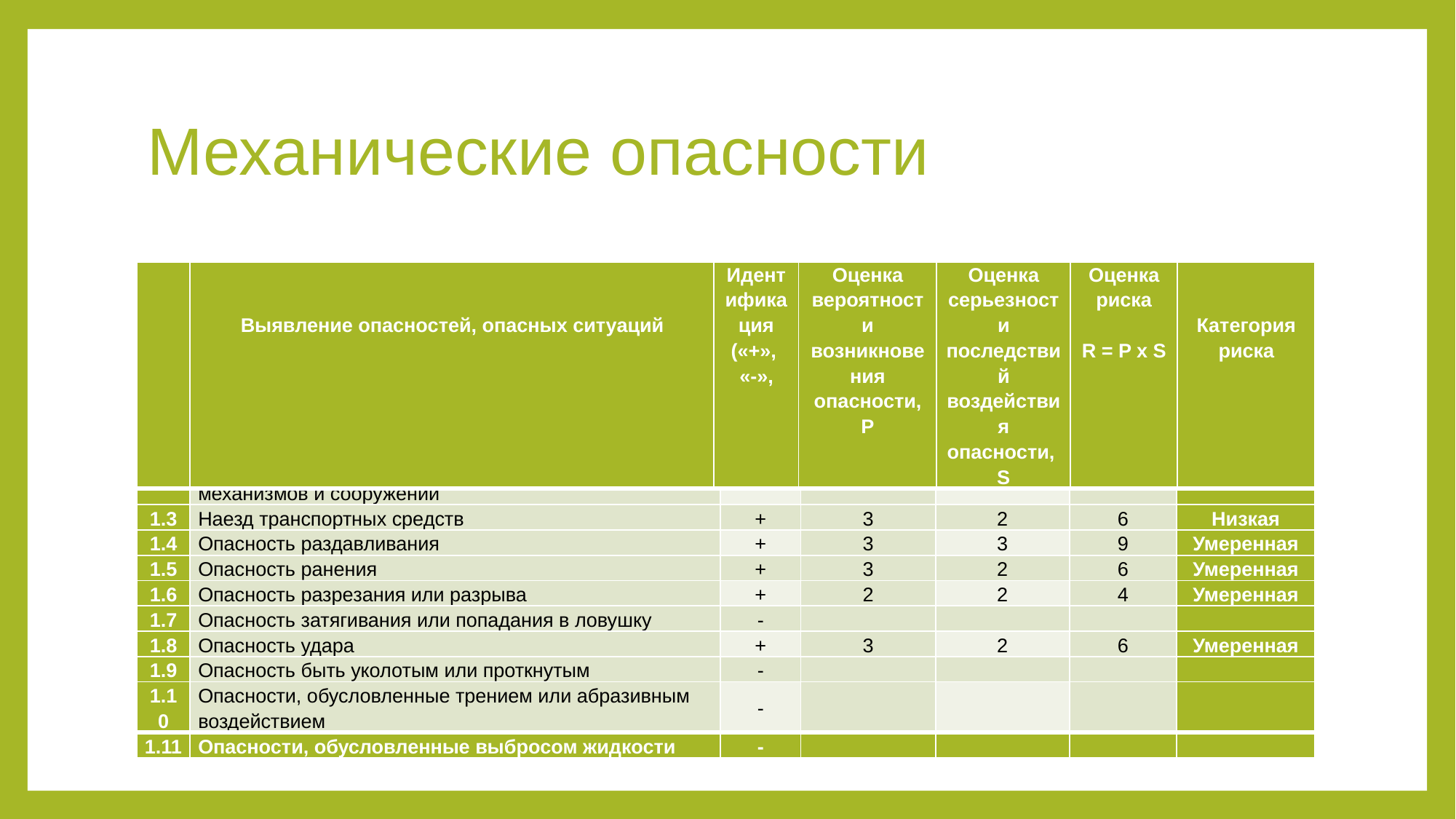

# Механические опасности
|  | Выявление опасностей, опасных ситуаций | Идентификация («+», «-», | Оценка вероятности возникновения опасности, Р | Оценка серьезности последствий воздействия опасности, S | Оценка риска   R = P х S | Категория риска |
| --- | --- | --- | --- | --- | --- | --- |
|  | Механические опасности: |  |  |  |  |  |
| --- | --- | --- | --- | --- | --- | --- |
| 1.1 | Падение с высоты, падение предметов | + | 3 | 2 | 6 | Низкая |
| 1.2 | Разрыв сосудов под давлением, разрушение механизмов и сооружений | - |  |  |  |  |
| 1.3 | Наезд транспортных средств | + | 3 | 2 | 6 | Низкая |
| 1.4 | Опасность раздавливания | + | 3 | 3 | 9 | Умеренная |
| 1.5 | Опасность ранения | + | 3 | 2 | 6 | Умеренная |
| 1.6 | Опасность разрезания или разрыва | + | 2 | 2 | 4 | Умеренная |
| 1.7 | Опасность затягивания или попадания в ловушку | - |  |  |  |  |
| 1.8 | Опасность удара | + | 3 | 2 | 6 | Умеренная |
| 1.9 | Опасность быть уколотым или проткнутым | - |  |  |  |  |
| 1.10 | Опасности, обусловленные трением или абразивным воздействием | - |  |  |  |  |
| 1.11 | Опасности, обусловленные выбросом жидкости | - |  |  |  |  |